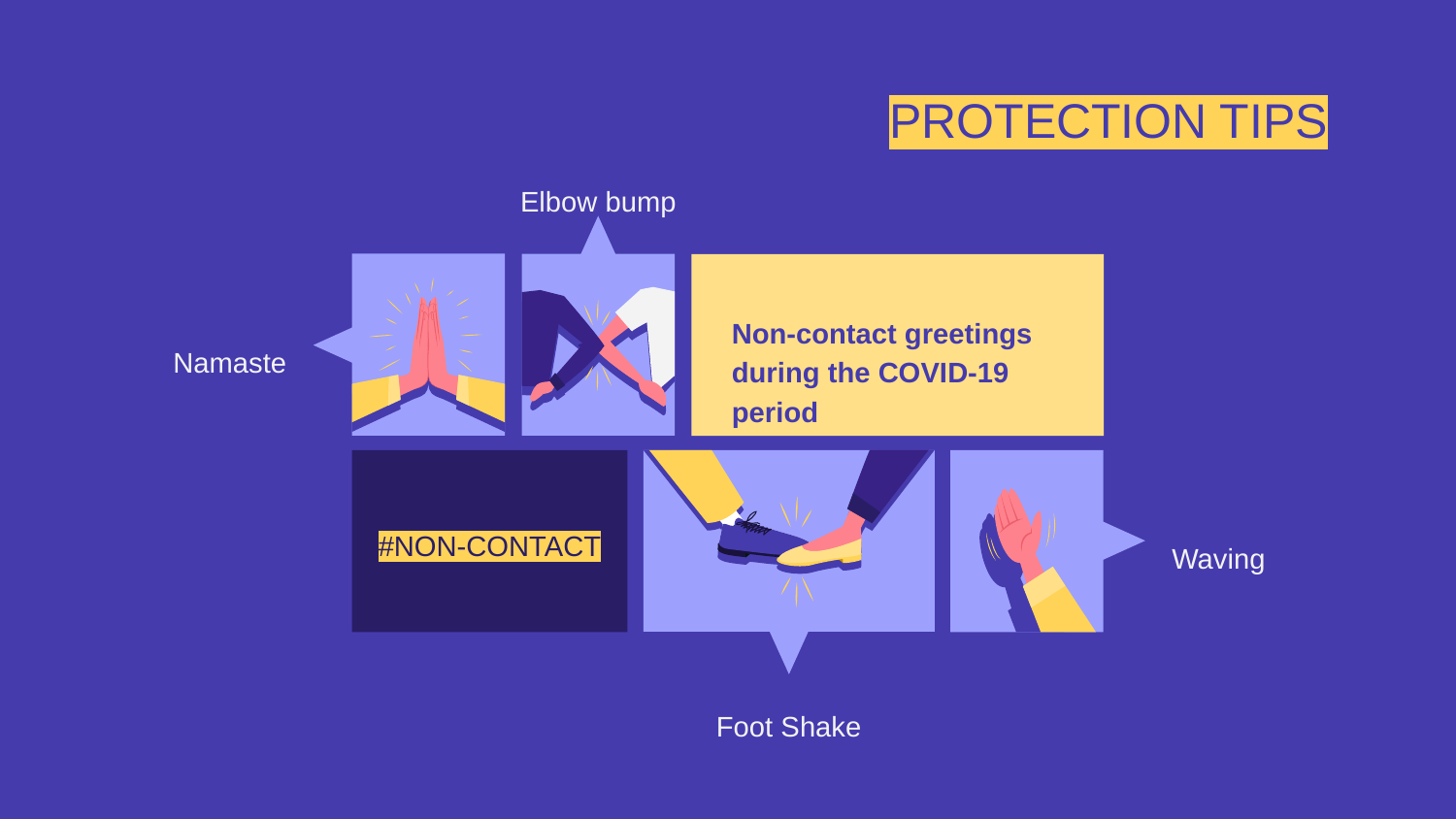

# PROTECTION TIPS
Elbow bump

Non-contact greetings during the COVID-19 period
Namaste

#NON-CONTACT
Waving
Foot Shake